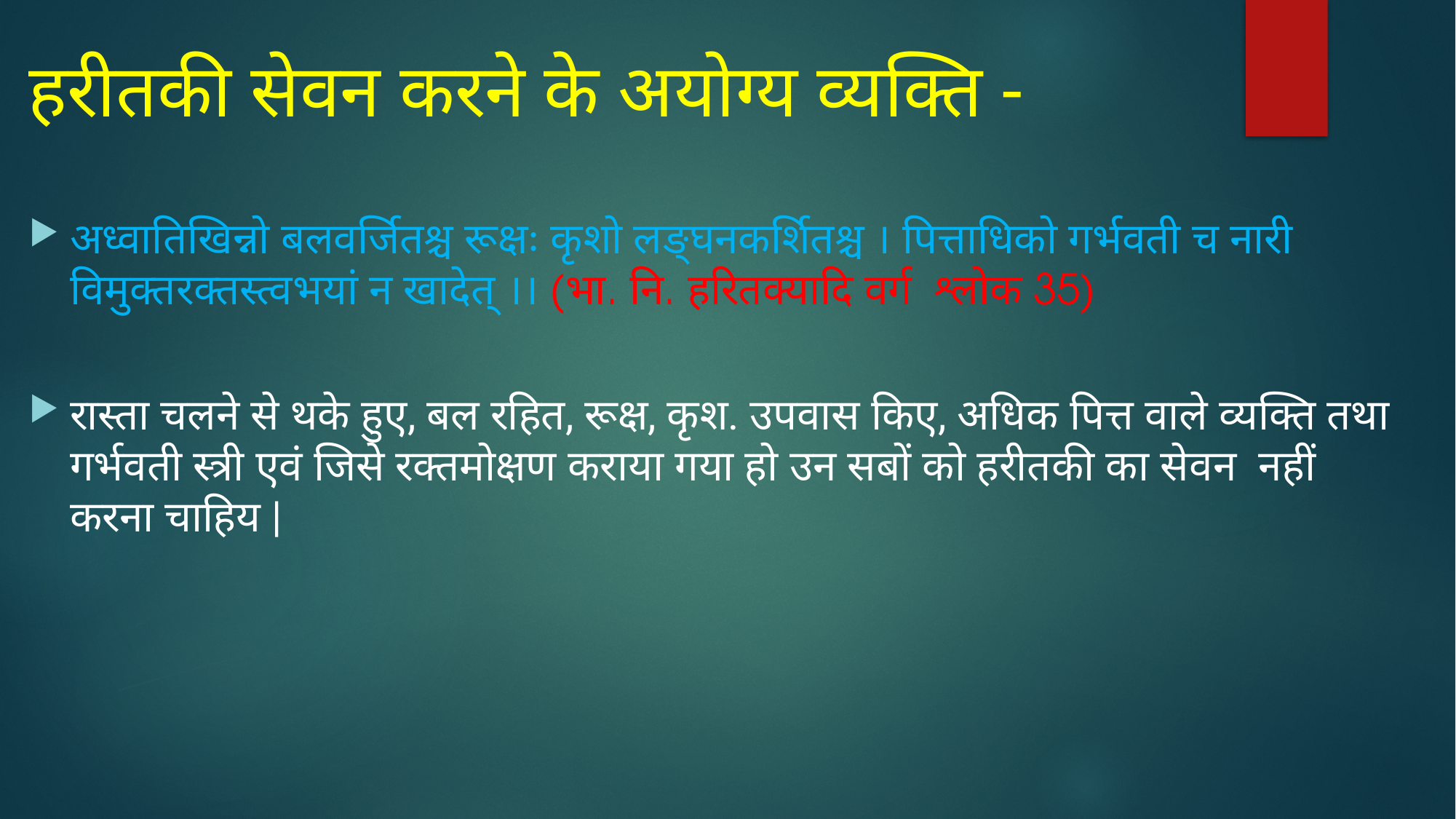

# हरीतकी सेवन करने के अयोग्य व्यक्ति -
अध्वातिखिन्नो बलवर्जितश्च रूक्षः कृशो लङ्घनकर्शितश्च । पित्ताधिको गर्भवती च नारी विमुक्तरक्तस्त्वभयां न खादेत् ।। (भा. नि. हरितक्यादि वर्ग  श्लोक 35)

रास्ता चलने से थके हुए, बल रहित, रूक्ष, कृश. उपवास किए, अधिक पित्त वाले व्यक्ति तथा गर्भवती स्त्री एवं जिसे रक्तमोक्षण कराया गया हो उन सबों को हरीतकी का सेवन  नहीं करना चाहिय |